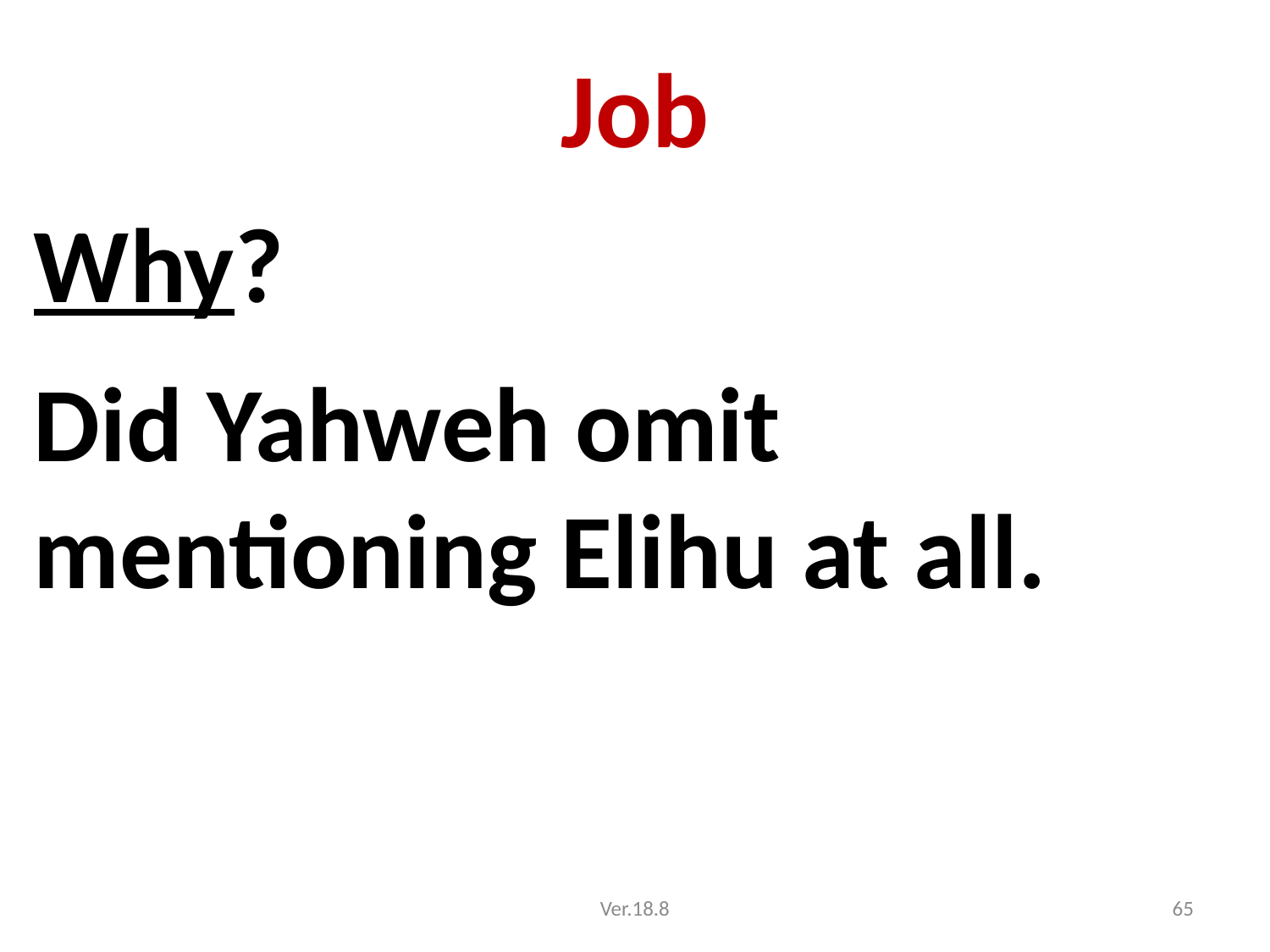

# Job
Why?
Did Yahweh omit mentioning Elihu at all.
Ver.18.8
65